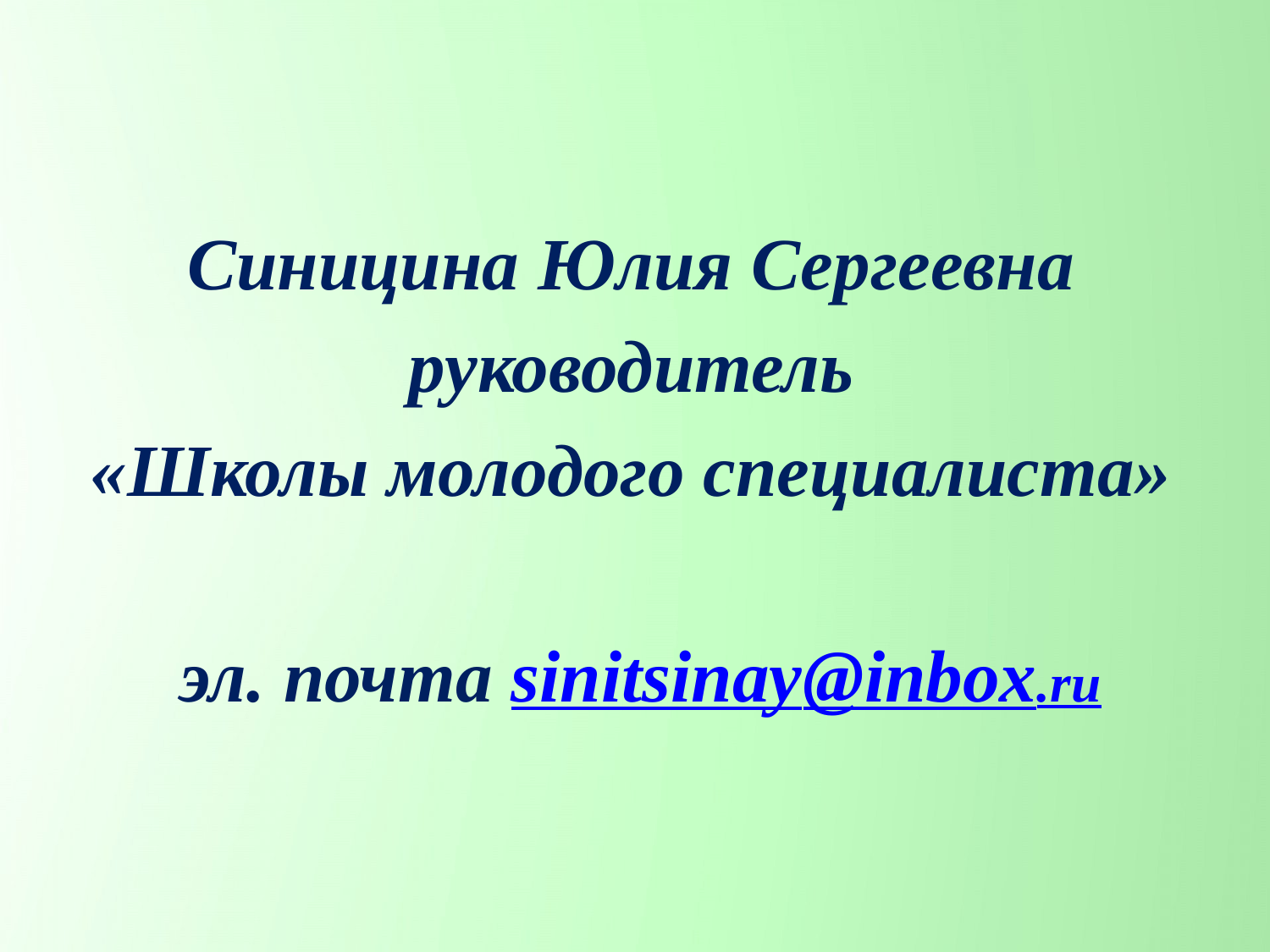

Синицина Юлия Сергеевна
руководитель
«Школы молодого специалиста»

эл. почта sinitsinay@inbox.ru